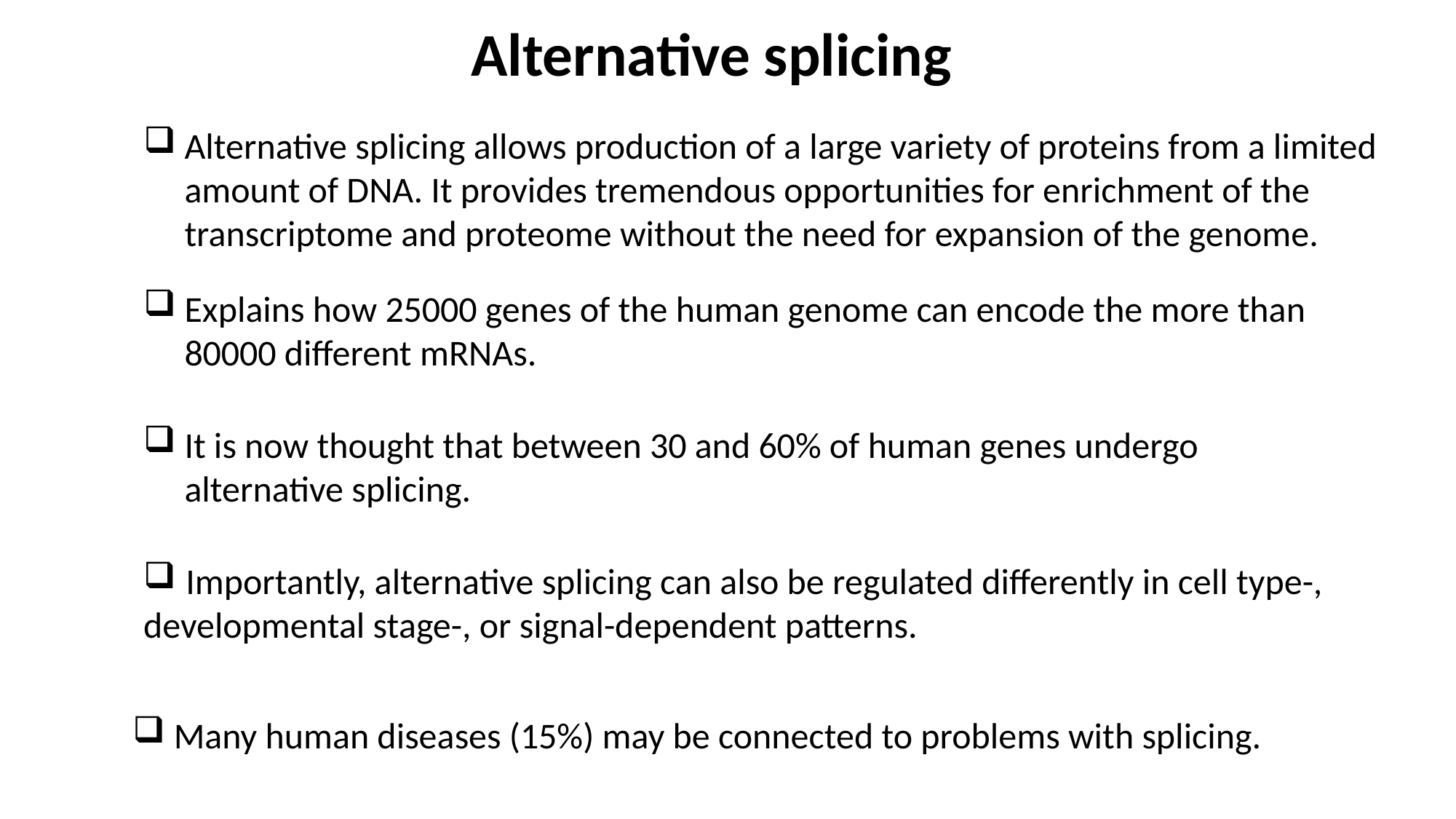

Alternative splicing
Alternative splicing allows production of a large variety of proteins from a limited amount of DNA. It provides tremendous opportunities for enrichment of the transcriptome and proteome without the need for expansion of the genome.
Explains how 25000 genes of the human genome can encode the more than 80000 different mRNAs.
It is now thought that between 30 and 60% of human genes undergo alternative splicing.
 Importantly, alternative splicing can also be regulated differently in cell type-,
developmental stage-, or signal-dependent patterns.
Many human diseases (15%) may be connected to problems with splicing.